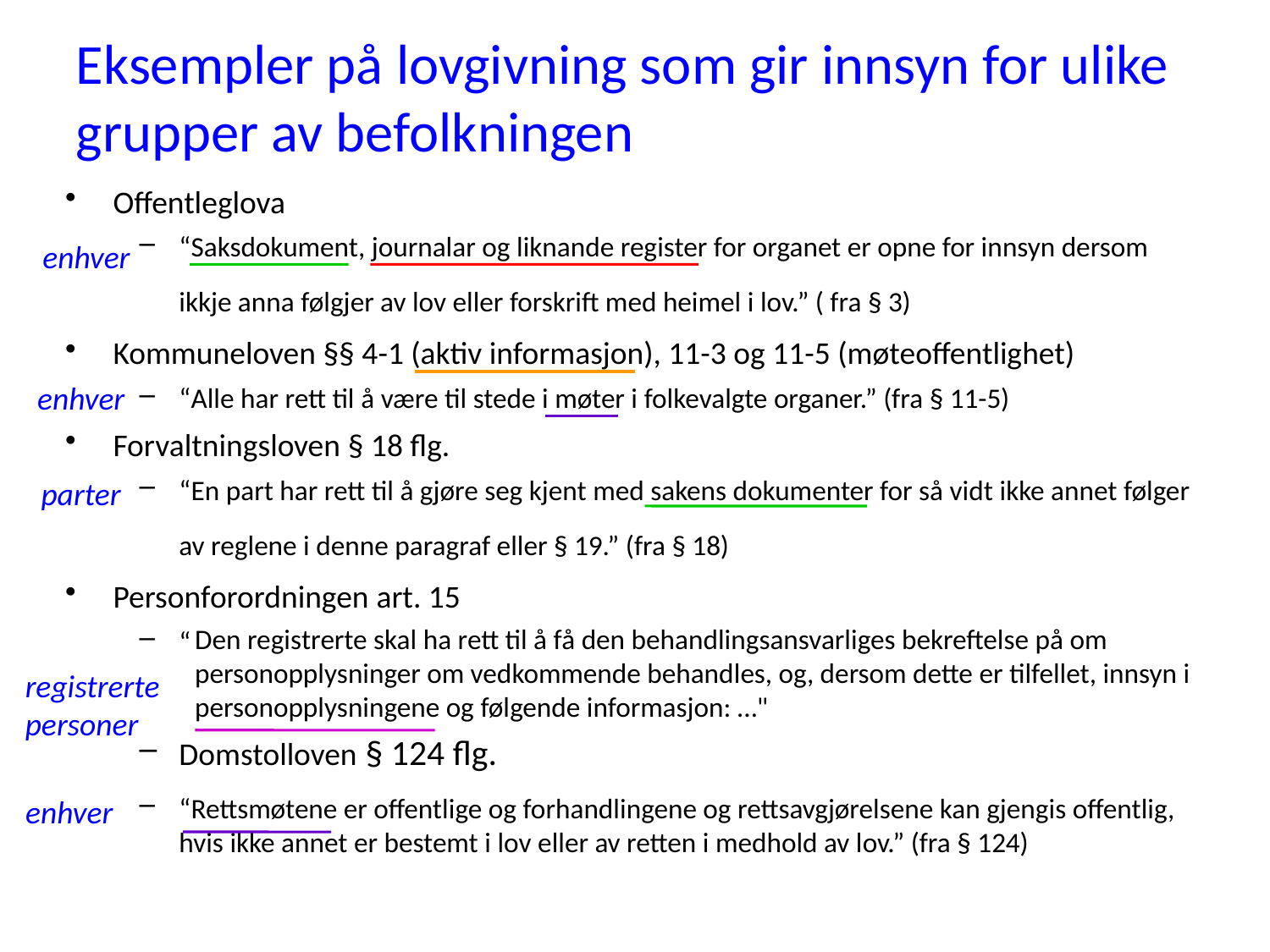

Eksempler på lovgivning som gir innsyn for ulike grupper av befolkningen
Offentleglova
“Saksdokument, journalar og liknande register for organet er opne for innsyn dersom ikkje anna følgjer av lov eller forskrift med heimel i lov.” ( fra § 3)
Kommuneloven §§ 4-1 (aktiv informasjon), 11-3 og 11-5 (møteoffentlighet)
“Alle har rett til å være til stede i møter i folkevalgte organer.” (fra § 11-5)
Forvaltningsloven § 18 flg.
“En part har rett til å gjøre seg kjent med sakens dokumenter for så vidt ikke annet følger av reglene i denne paragraf eller § 19.” (fra § 18)
Personforordningen art. 15
“

Domstolloven § 124 flg.
“Rettsmøtene er offentlige og forhandlingene og rettsavgjørelsene kan gjengis offentlig, hvis ikke annet er bestemt i lov eller av retten i medhold av lov.” (fra § 124)
enhver

enhver

parter

Den registrerte skal ha rett til å få den behandlingsansvarliges bekreftelse på om
personopplysninger om vedkommende behandles, og, dersom dette er tilfellet, innsyn i
personopplysningene og følgende informasjon: …"
registrerte
personer

enhver